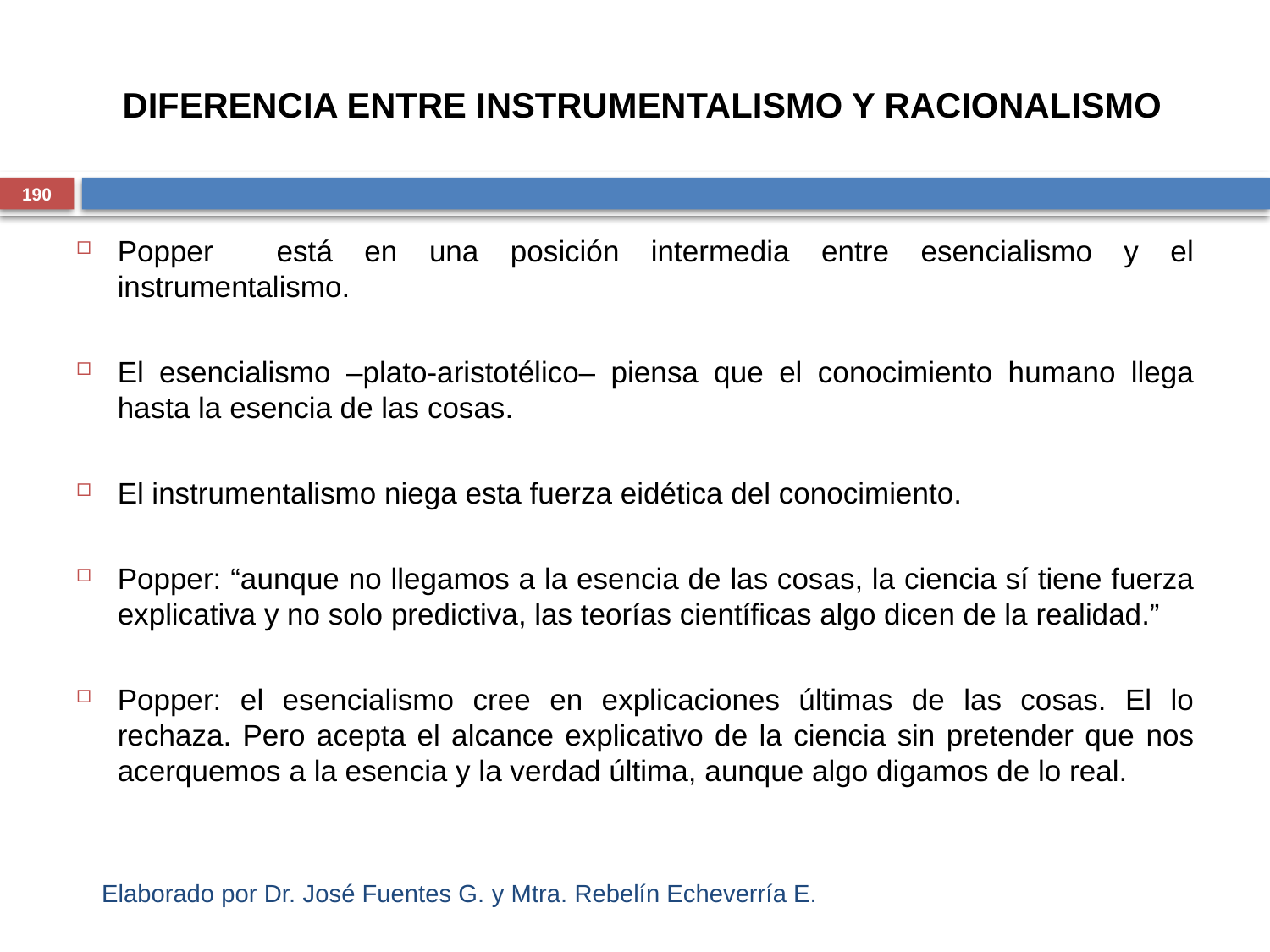

DIFERENCIA ENTRE INSTRUMENTALISMO Y RACIONALISMO
190
Popper  está en una posición intermedia entre esencialismo y el instrumentalismo.

El esencialismo –plato-aristotélico– piensa que el conocimiento humano llega hasta la esencia de las cosas.

El instrumentalismo niega esta fuerza eidética del conocimiento.

Popper: “aunque no llegamos a la esencia de las cosas, la ciencia sí tiene fuerza explicativa y no solo predictiva, las teorías científicas algo dicen de la realidad.”

Popper: el esencialismo cree en explicaciones últimas de las cosas. El lo rechaza. Pero acepta el alcance explicativo de la ciencia sin pretender que nos acerquemos a la esencia y la verdad última, aunque algo digamos de lo real.

Elaborado por Dr. José Fuentes G. y Mtra. Rebelín Echeverría E.